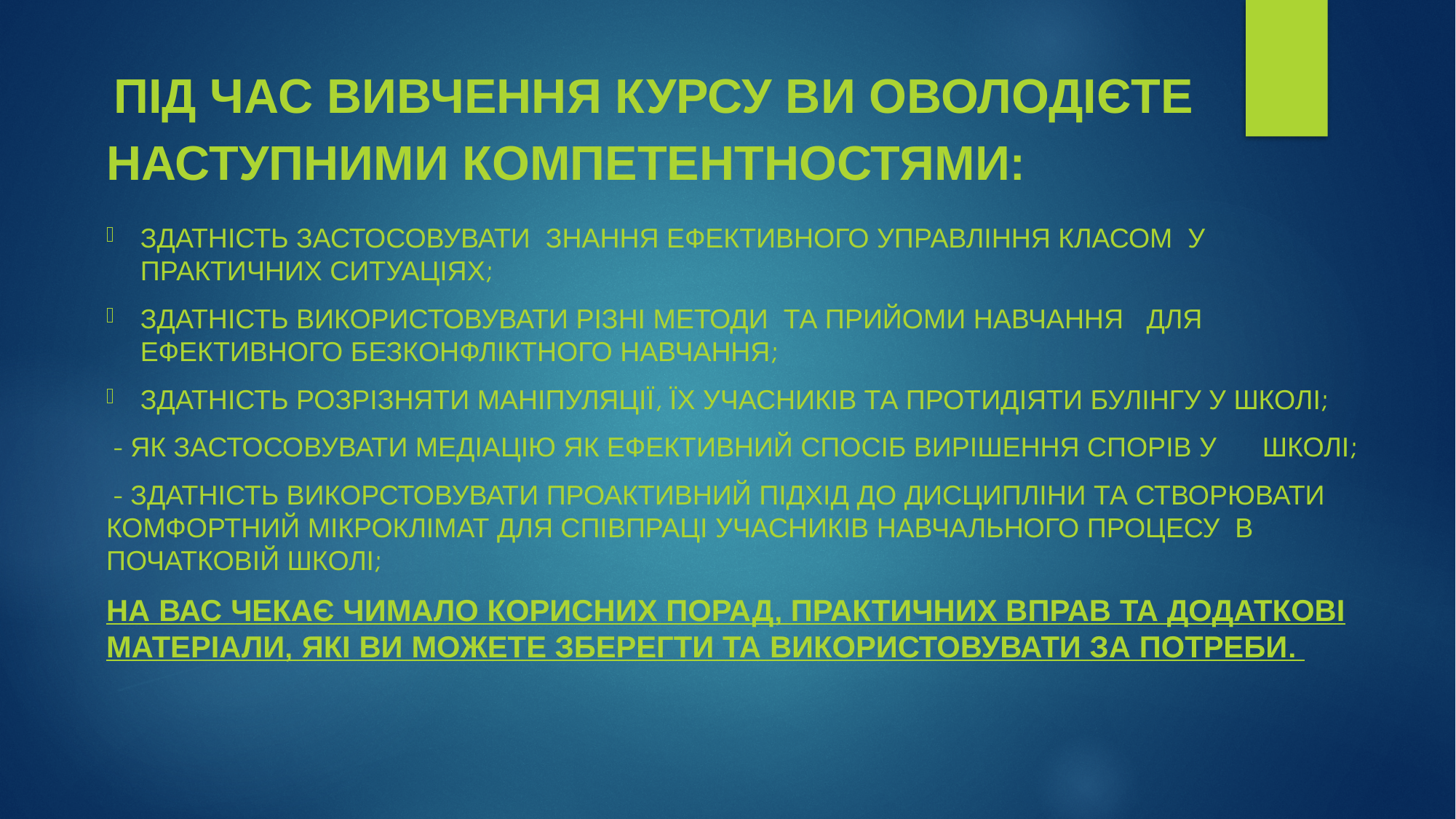

Під час вивчення курсу ви оволодієте наступними компетентностями:
Здатність застосовувати  знання ефективного управління класом  у практичних ситуаціях;
Здатність використовувати різні методи  та прийоми навчання   для  ефективного безконфліктного навчання;
Здатність розрізняти маніпуляції, їх учасників та протидіяти булінгу у школі;
 - як застосовувати медіацію як ефективний спосіб вирішення спорів у      школі;
 - здатність викорстовувати проактивний підхід до дисципліни та створювати комфортний мікроклімат для співпраці учасників навчального процесу  в початковій школі;
На вас чекає чимало корисних порад, практичних вправ та додаткові матеріали, які ви можете зберегти та використовувати за потреби.